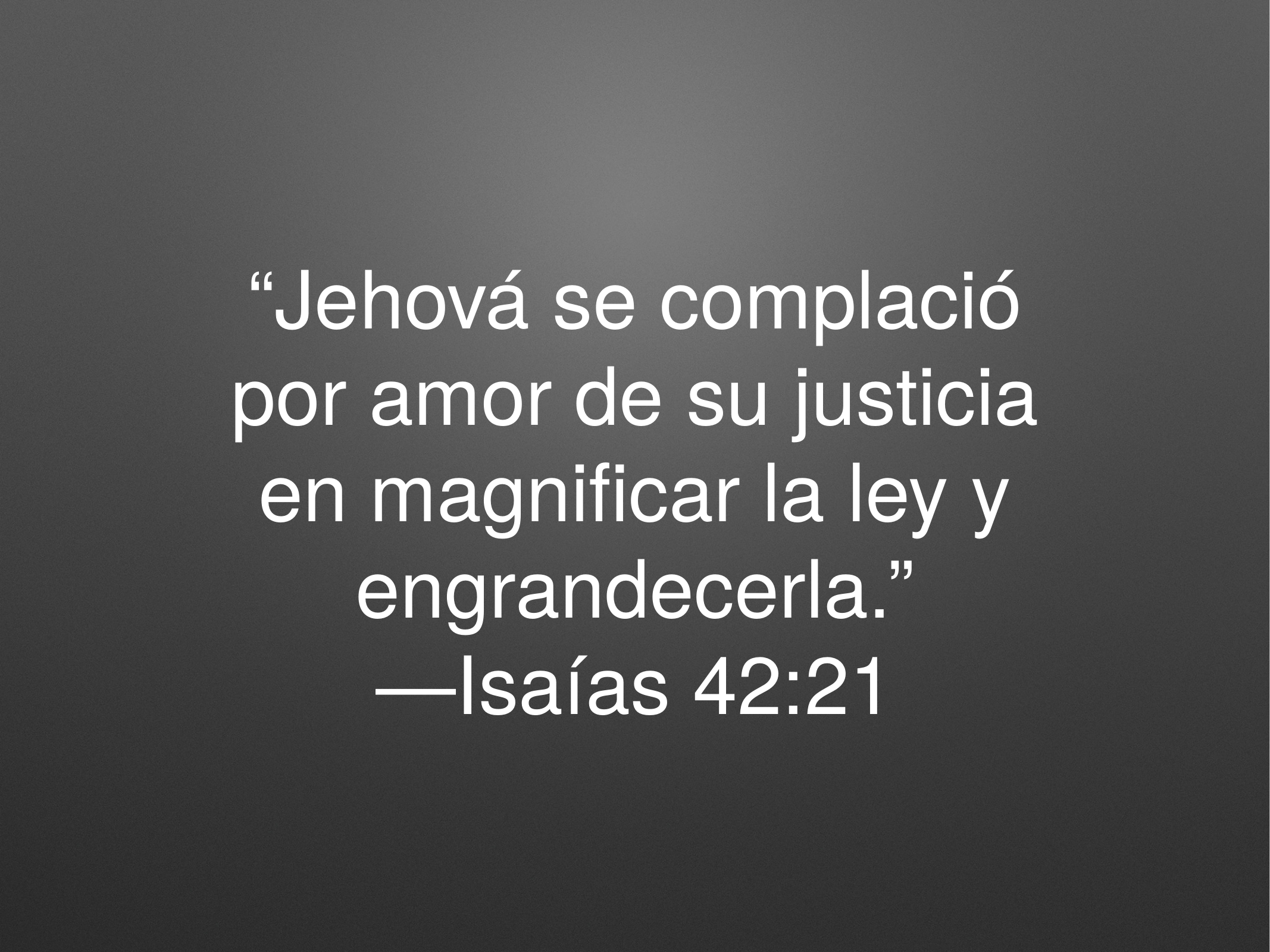

# “Jehová se complació por amor de su justicia en magnificar la ley y engrandecerla.”
—Isaías 42:21